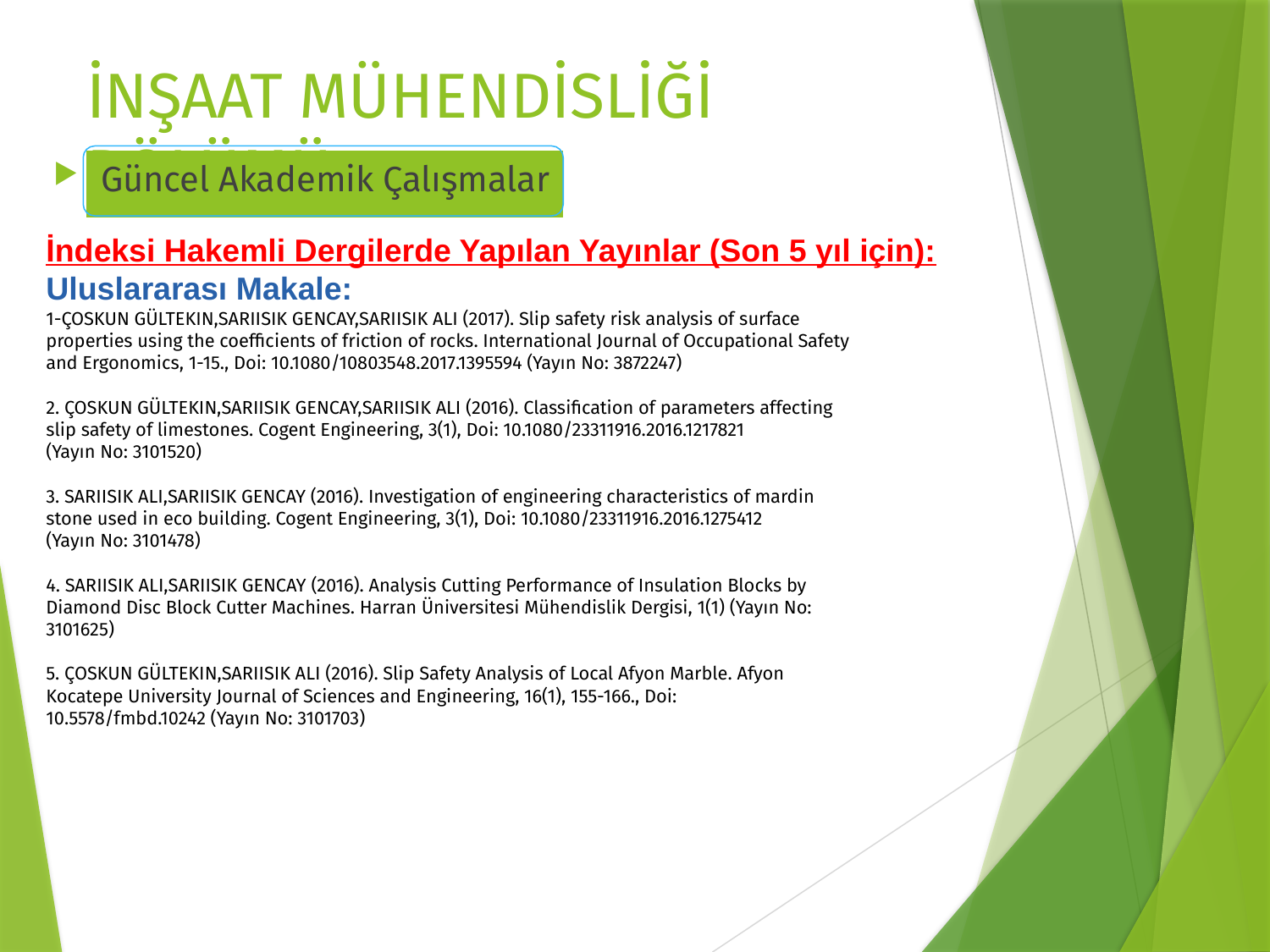

# İNŞAAT MÜHENDİSLİĞİ BÖLÜMÜ

Güncel Akademik Çalışmalar

İndeksi Hakemli Dergilerde Yapılan Yayınlar (Son 5 yıl için):
Uluslararası Makale:
1-ÇOSKUN GÜLTEKIN,SARIISIK GENCAY,SARIISIK ALI (2017). Slip safety risk analysis of surface
properties using the coefficients of friction of rocks. International Journal of Occupational Safety
and Ergonomics, 1-15., Doi: 10.1080/10803548.2017.1395594 (Yayın No: 3872247)

2. ÇOSKUN GÜLTEKIN,SARIISIK GENCAY,SARIISIK ALI (2016). Classification of parameters affecting
slip safety of limestones. Cogent Engineering, 3(1), Doi: 10.1080/23311916.2016.1217821
(Yayın No: 3101520)

3. SARIISIK ALI,SARIISIK GENCAY (2016). Investigation of engineering characteristics of mardin
stone used in eco building. Cogent Engineering, 3(1), Doi: 10.1080/23311916.2016.1275412
(Yayın No: 3101478)

4. SARIISIK ALI,SARIISIK GENCAY (2016). Analysis Cutting Performance of Insulation Blocks by
Diamond Disc Block Cutter Machines. Harran Üniversitesi Mühendislik Dergisi, 1(1) (Yayın No:
3101625)

5. ÇOSKUN GÜLTEKIN,SARIISIK ALI (2016). Slip Safety Analysis of Local Afyon Marble. Afyon
Kocatepe University Journal of Sciences and Engineering, 16(1), 155-166., Doi:
10.5578/fmbd.10242 (Yayın No: 3101703)